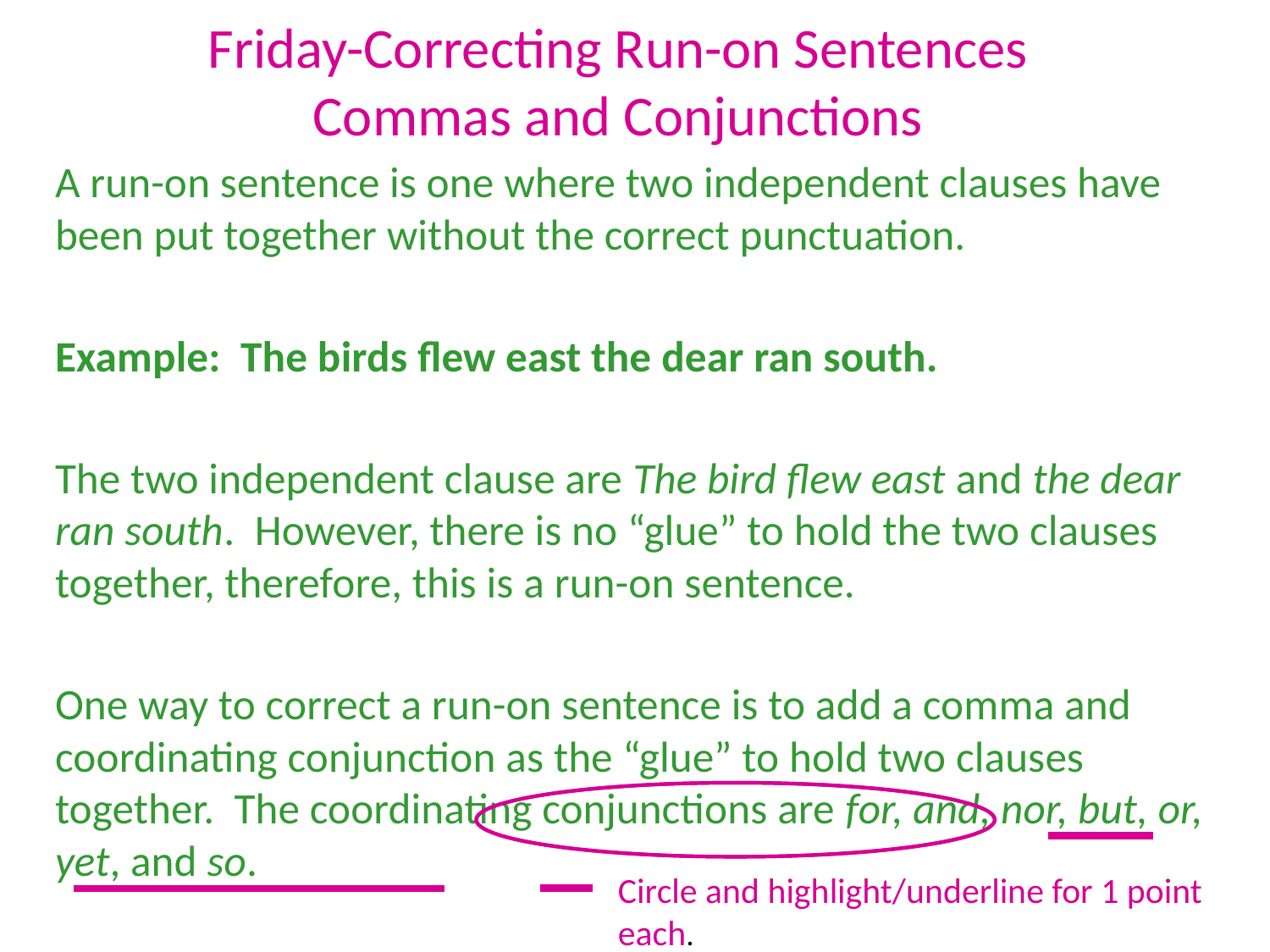

# Friday-Correcting Run-on Sentences Commas and Conjunctions
A run-on sentence is one where two independent clauses have been put together without the correct punctuation.

Example:  The birds flew east the dear ran south.

The two independent clause are The bird flew east and the dear ran south.  However, there is no “glue” to hold the two clauses together, therefore, this is a run-on sentence.

One way to correct a run-on sentence is to add a comma and coordinating conjunction as the “glue” to hold two clauses together.  The coordinating conjunctions are for, and, nor, but, or, yet, and so.

Circle and highlight/underline for 1 point each.